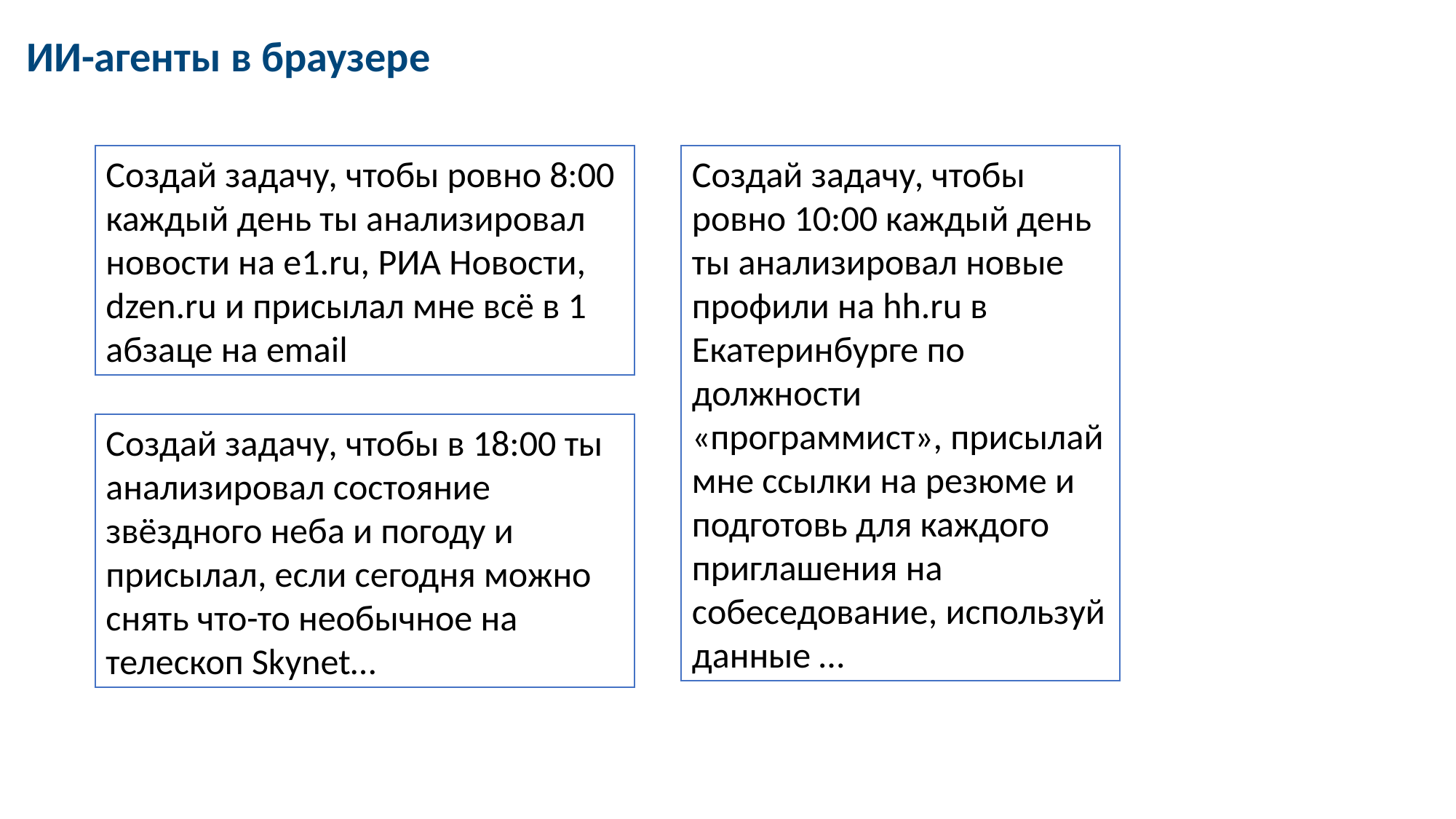

ИИ-агенты в браузере
Создай задачу, чтобы ровно 8:00 каждый день ты анализировал новости на e1.ru, РИА Новости, dzen.ru и присылал мне всё в 1 абзаце на email
Создай задачу, чтобы ровно 10:00 каждый день ты анализировал новые профили на hh.ru в Екатеринбурге по должности «программист», присылай мне ссылки на резюме и подготовь для каждого приглашения на собеседование, используй данные …
Создай задачу, чтобы в 18:00 ты анализировал состояние звёздного неба и погоду и присылал, если сегодня можно снять что-то необычное на телескоп Skynet…